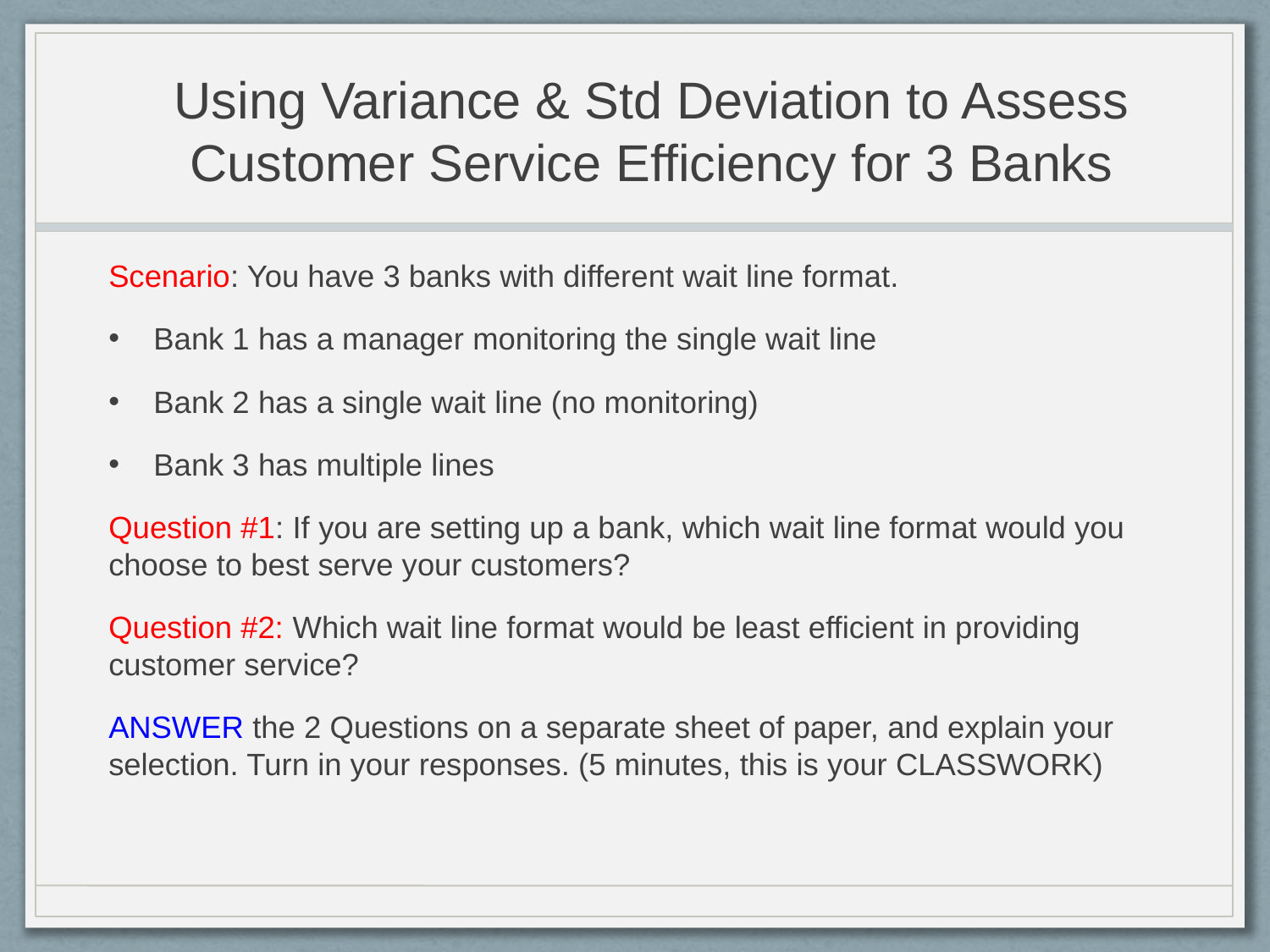

# Using Variance & Std Deviation to Assess Customer Service Efficiency for 3 Banks
Scenario: You have 3 banks with different wait line format.
Bank 1 has a manager monitoring the single wait line
Bank 2 has a single wait line (no monitoring)
Bank 3 has multiple lines
Question #1: If you are setting up a bank, which wait line format would you choose to best serve your customers?
Question #2: Which wait line format would be least efficient in providing customer service?
ANSWER the 2 Questions on a separate sheet of paper, and explain your selection. Turn in your responses. (5 minutes, this is your CLASSWORK)